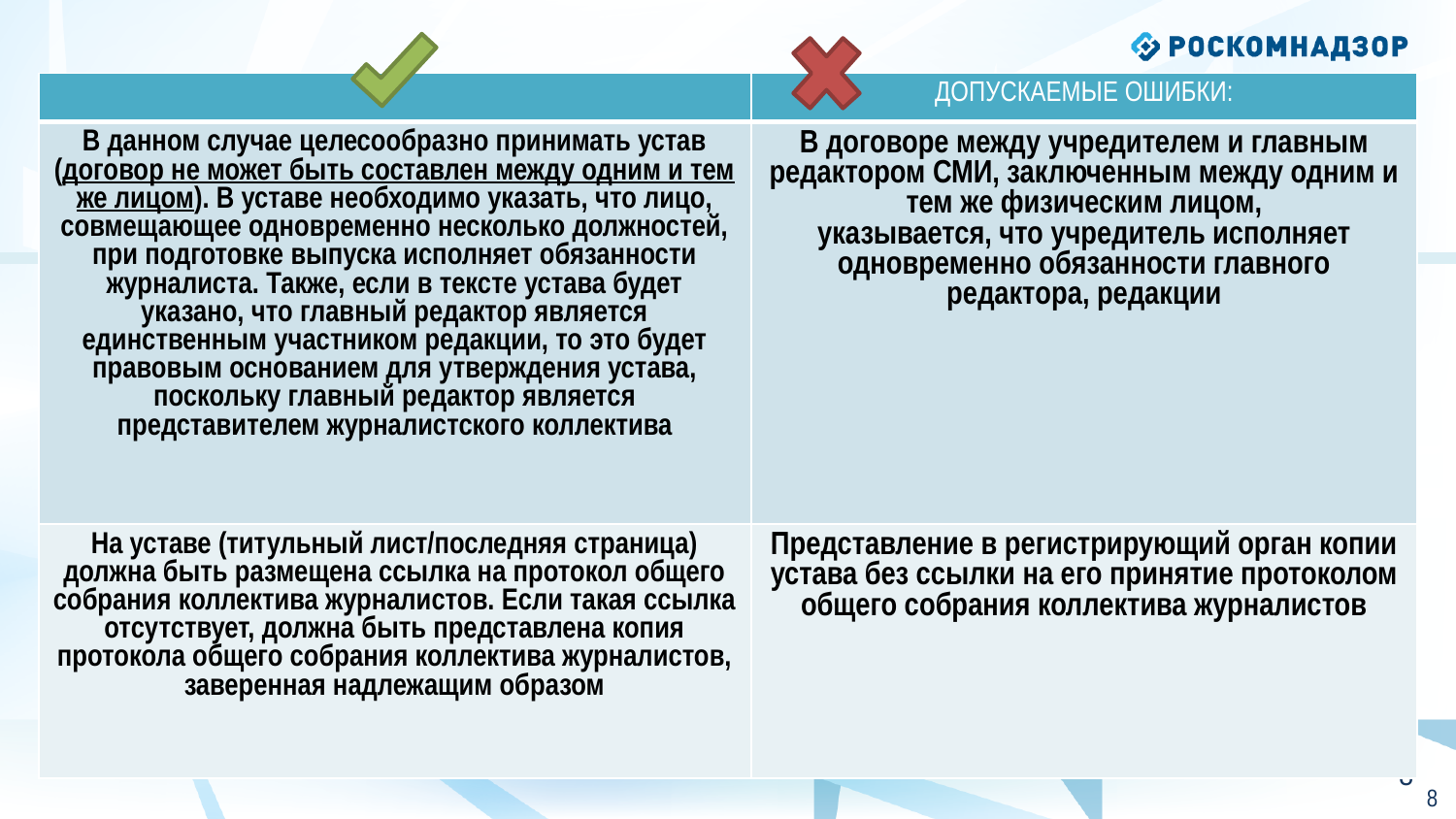

|  | ДОПУСКАЕМЫЕ ОШИБКИ: |
| --- | --- |
| В данном случае целесообразно принимать устав (договор не может быть составлен между одним и тем же лицом). В уставе необходимо указать, что лицо, совмещающее одновременно несколько должностей, при подготовке выпуска исполняет обязанности журналиста. Также, если в тексте устава будет указано, что главный редактор является единственным участником редакции, то это будет правовым основанием для утверждения устава, поскольку главный редактор является представителем журналистского коллектива | В договоре между учредителем и главным редактором СМИ, заключенным между одним и тем же физическим лицом, указывается, что учредитель исполняет одновременно обязанности главного редактора, редакции |
| На уставе (титульный лист/последняя страница) должна быть размещена ссылка на протокол общего собрания коллектива журналистов. Если такая ссылка отсутствует, должна быть представлена копия протокола общего собрания коллектива журналистов, заверенная надлежащим образом | Представление в регистрирующий орган копии устава без ссылки на его принятие протоколом общего собрания коллектива журналистов |
8
8